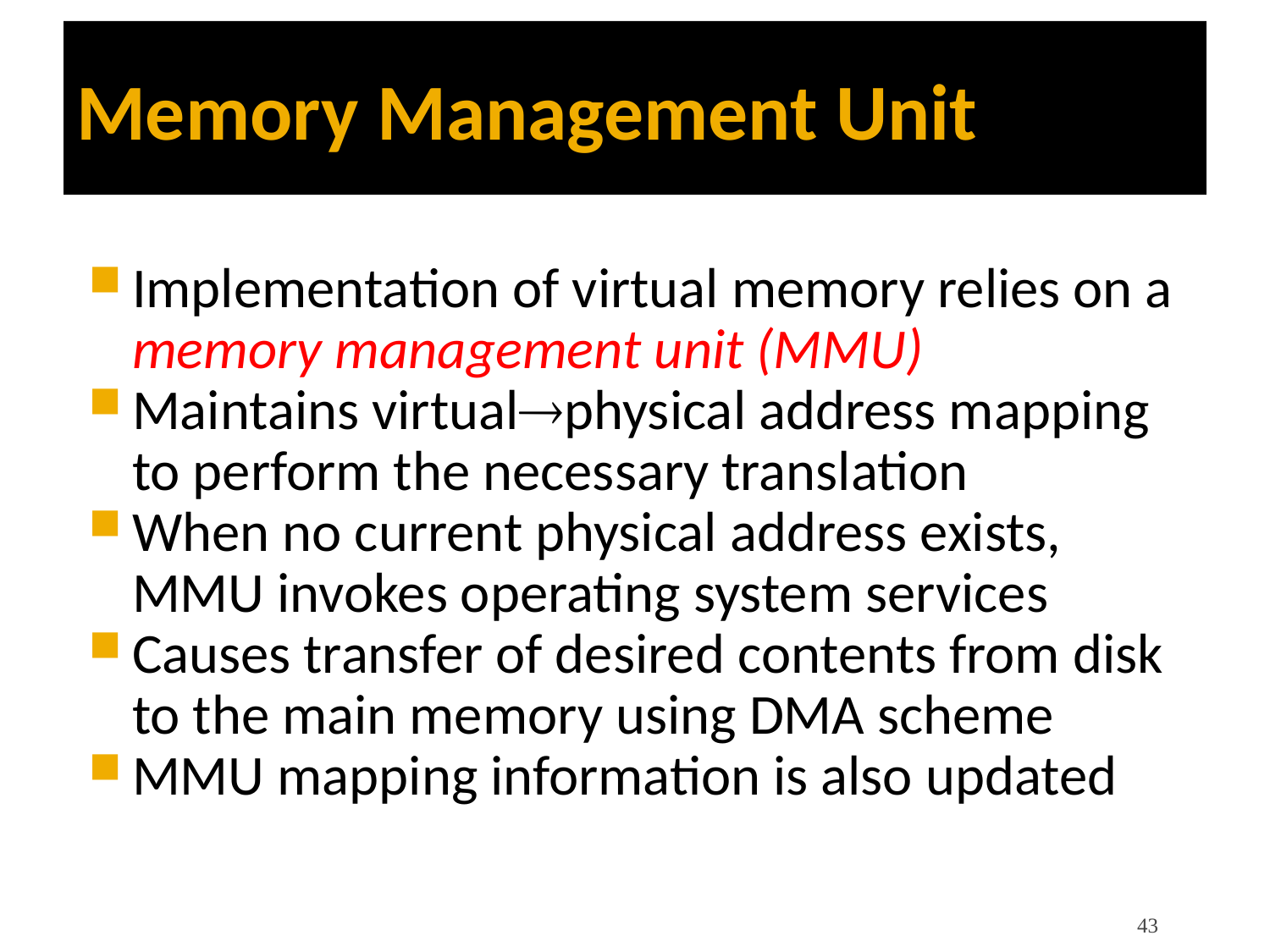

Memory Management Unit
Implementation of virtual memory relies on a memory management unit (MMU)
Maintains virtual→physical address mapping to perform the necessary translation
When no current physical address exists, MMU invokes operating system services
Causes transfer of desired contents from disk to the main memory using DMA scheme
MMU mapping information is also updated
43